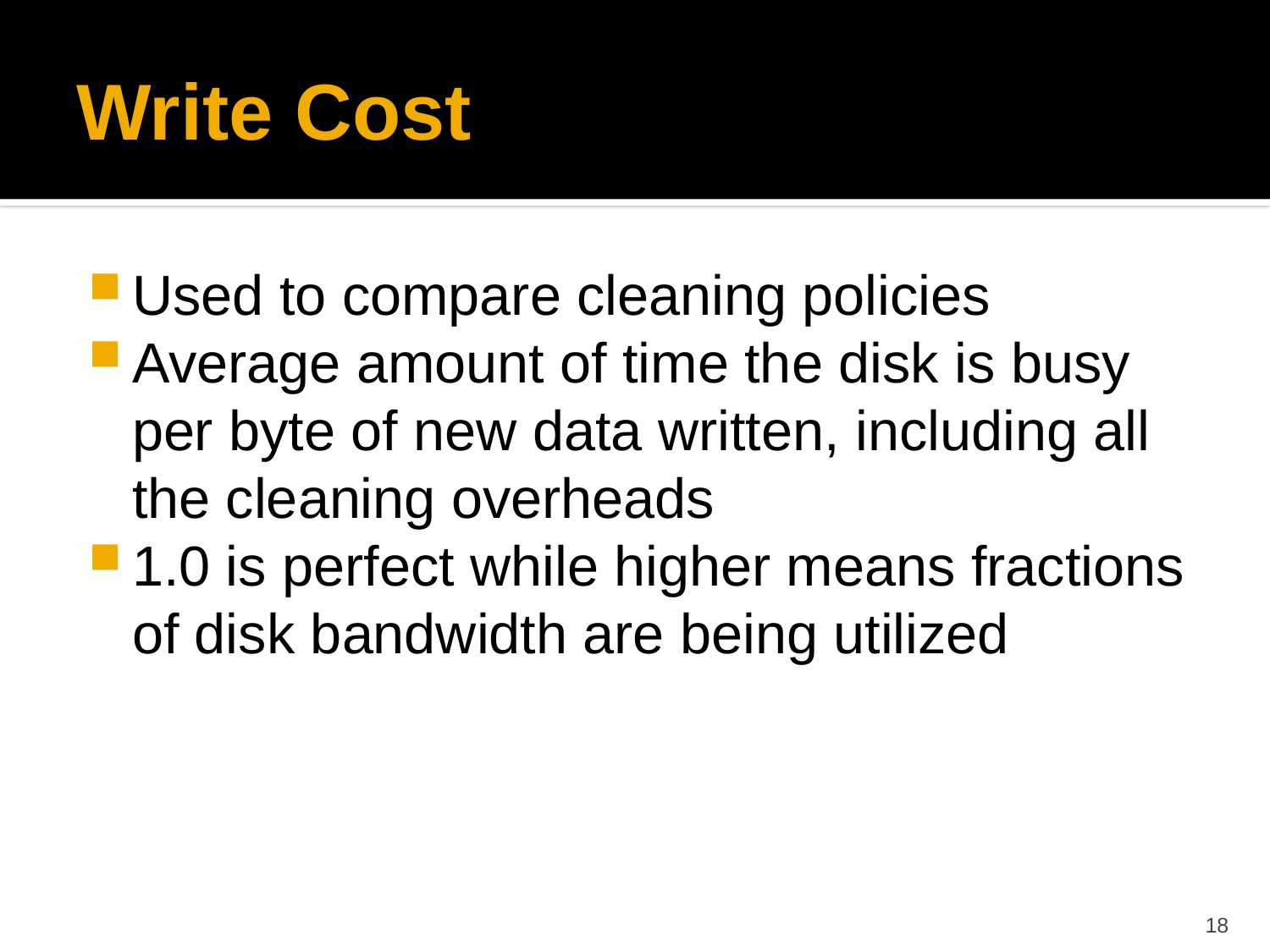

# Write Cost
Used to compare cleaning policies
Average amount of time the disk is busy per byte of new data written, including all the cleaning overheads
1.0 is perfect while higher means fractions of disk bandwidth are being utilized

18